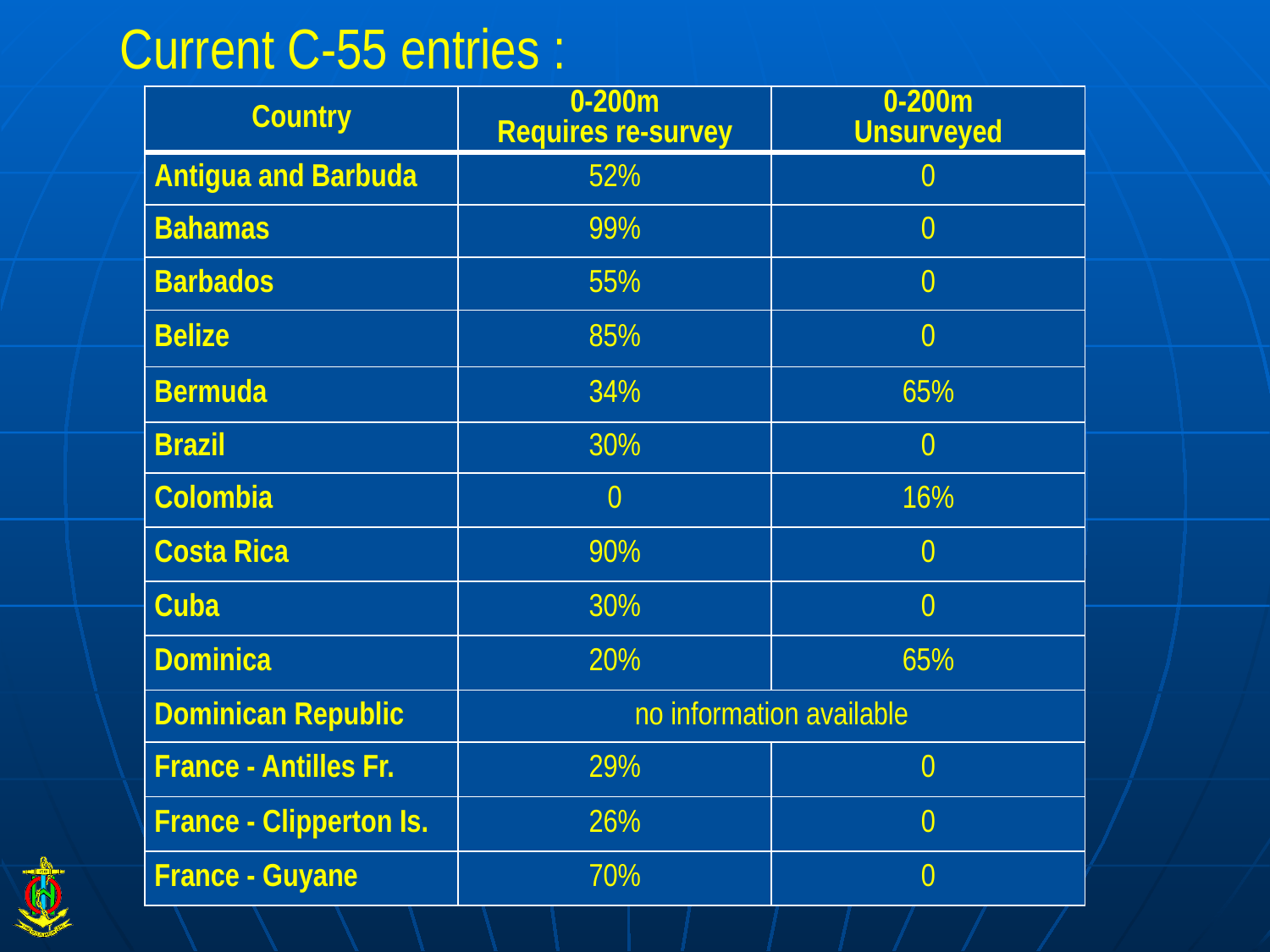

Current C-55 entries :
| Country | 0-200m Requires re-survey | 0-200m Unsurveyed |
| --- | --- | --- |
| Antigua and Barbuda | 52% | 0 |
| Bahamas | 99% | 0 |
| Barbados | 55% | 0 |
| Belize | 85% | 0 |
| Bermuda | 34% | 65% |
| Brazil | 30% | 0 |
| Colombia | 0 | 16% |
| Costa Rica | 90% | 0 |
| Cuba | 30% | 0 |
| Dominica | 20% | 65% |
| Dominican Republic | no information available |  |
| France - Antilles Fr. | 29% | 0 |
| France - Clipperton Is. | 26% | 0 |
| France - Guyane | 70% | 0 |